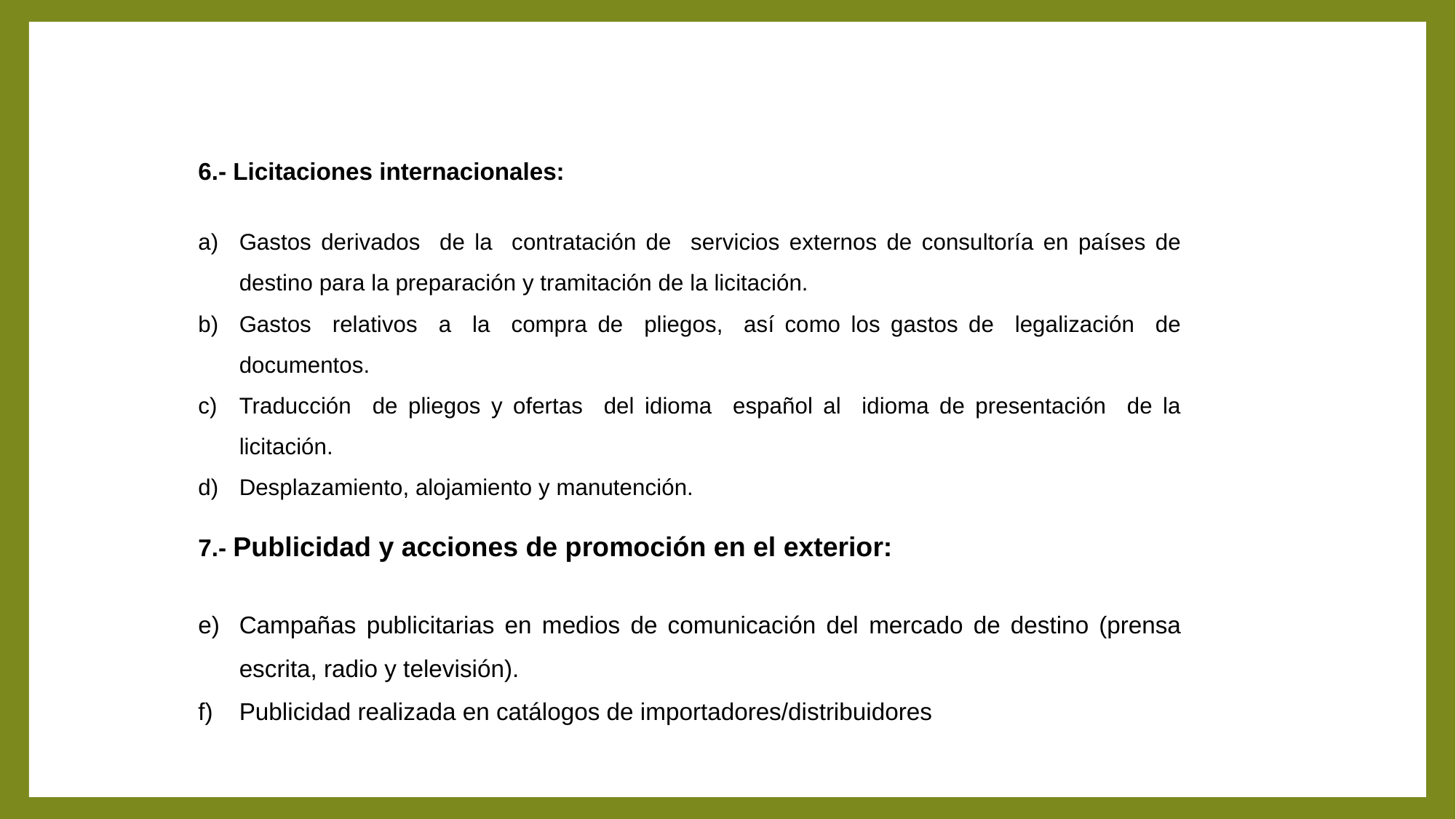

6.- Licitaciones internacionales:

Gastos derivados  de la  contratación de  servicios externos de consultoría en países de destino para la preparación y tramitación de la licitación.
Gastos  relativos  a  la  compra de  pliegos,  así como los gastos de  legalización  de documentos.
Traducción  de pliegos y ofertas  del idioma  español al  idioma de presentación  de la licitación.
Desplazamiento, alojamiento y manutención.

7.- Publicidad y acciones de promoción en el exterior:

Campañas publicitarias en medios de comunicación del mercado de destino (prensa escrita, radio y televisión).
Publicidad realizada en catálogos de importadores/distribuidores